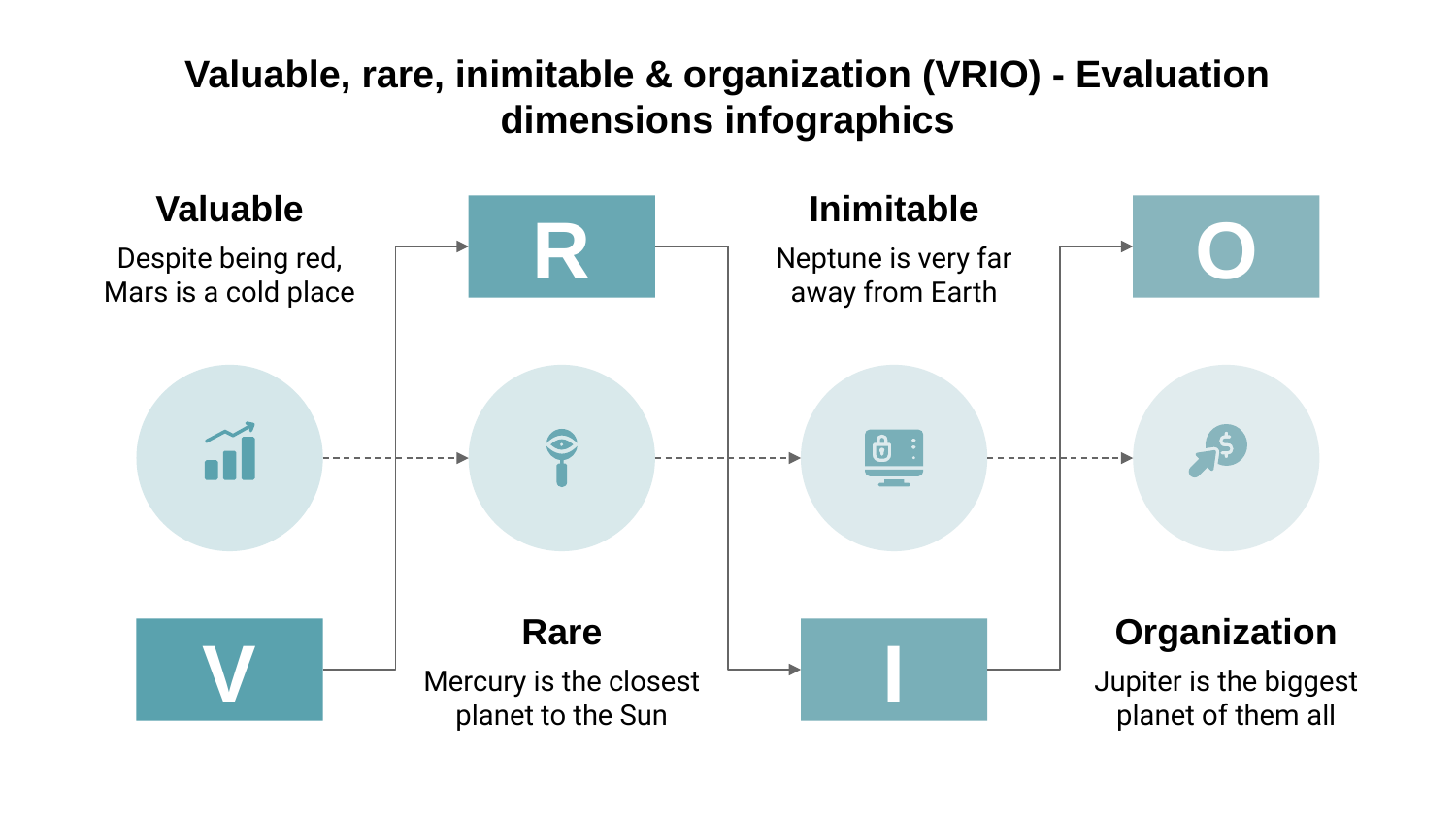

# Valuable, rare, inimitable & organization (VRIO) - Evaluation dimensions infographics
Valuable
Despite being red, Mars is a cold place
Inimitable
Neptune is very far away from Earth
R
O

Rare
Mercury is the closest planet to the Sun
Organization
Jupiter is the biggest planet of them all
V
I